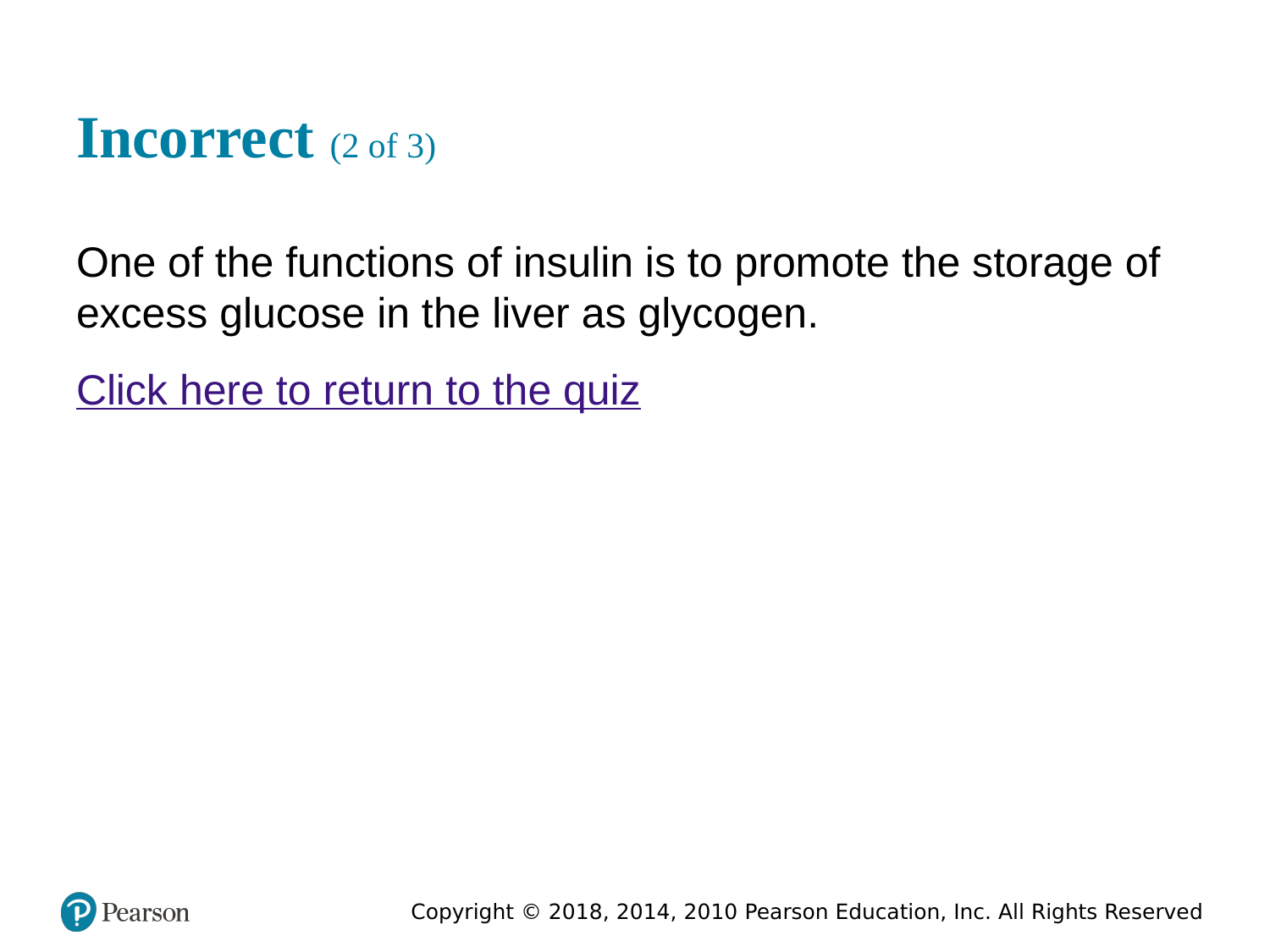

# Incorrect (2 of 3)
One of the functions of insulin is to promote the storage of excess glucose in the liver as glycogen.
Click here to return to the quiz